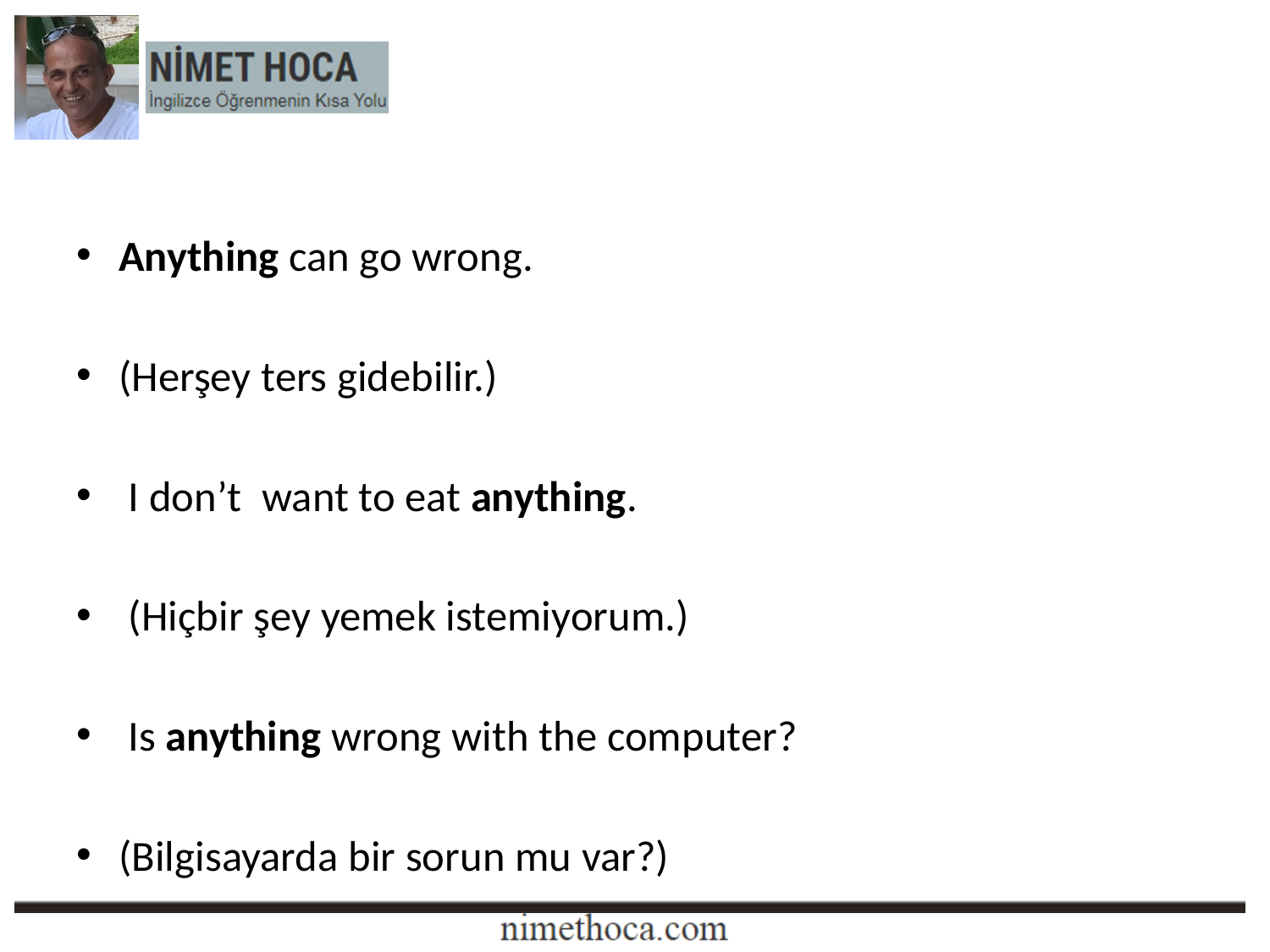

Anything can go wrong.

(Herşey ters gidebilir.)

 I don’t  want to eat anything.

 (Hiçbir şey yemek istemiyorum.)

 Is anything wrong with the computer?

(Bilgisayarda bir sorun mu var?)